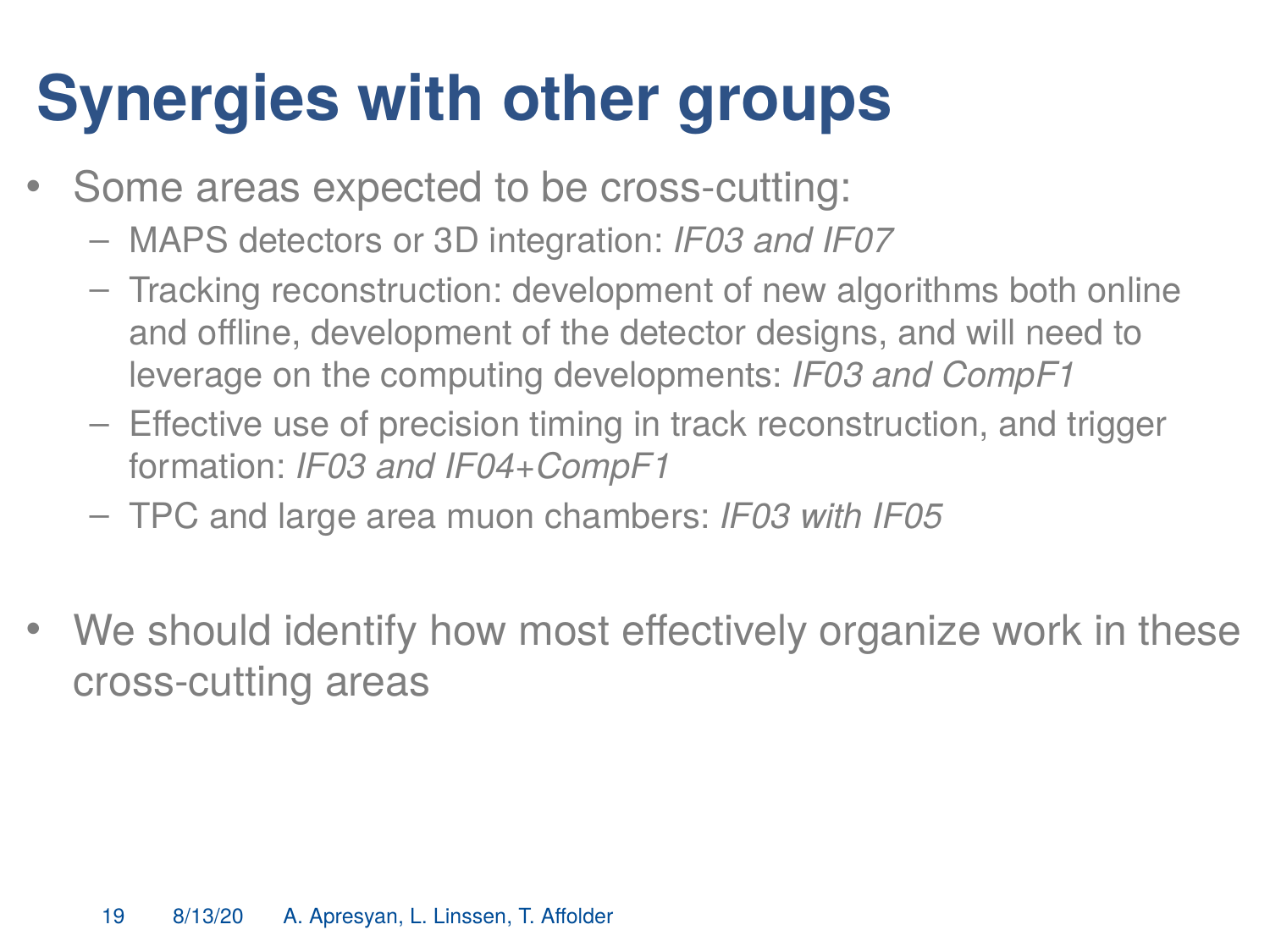

# Synergies with other groups
Some areas expected to be cross-cutting:
MAPS detectors or 3D integration: IF03 and IF07
Tracking reconstruction: development of new algorithms both online and offline, development of the detector designs, and will need to leverage on the computing developments: IF03 and CompF1
Effective use of precision timing in track reconstruction, and trigger formation: IF03 and IF04+CompF1
TPC and large area muon chambers: IF03 with IF05

We should identify how most effectively organize work in these cross-cutting areas
19
8/13/20
A. Apresyan, L. Linssen, T. Affolder